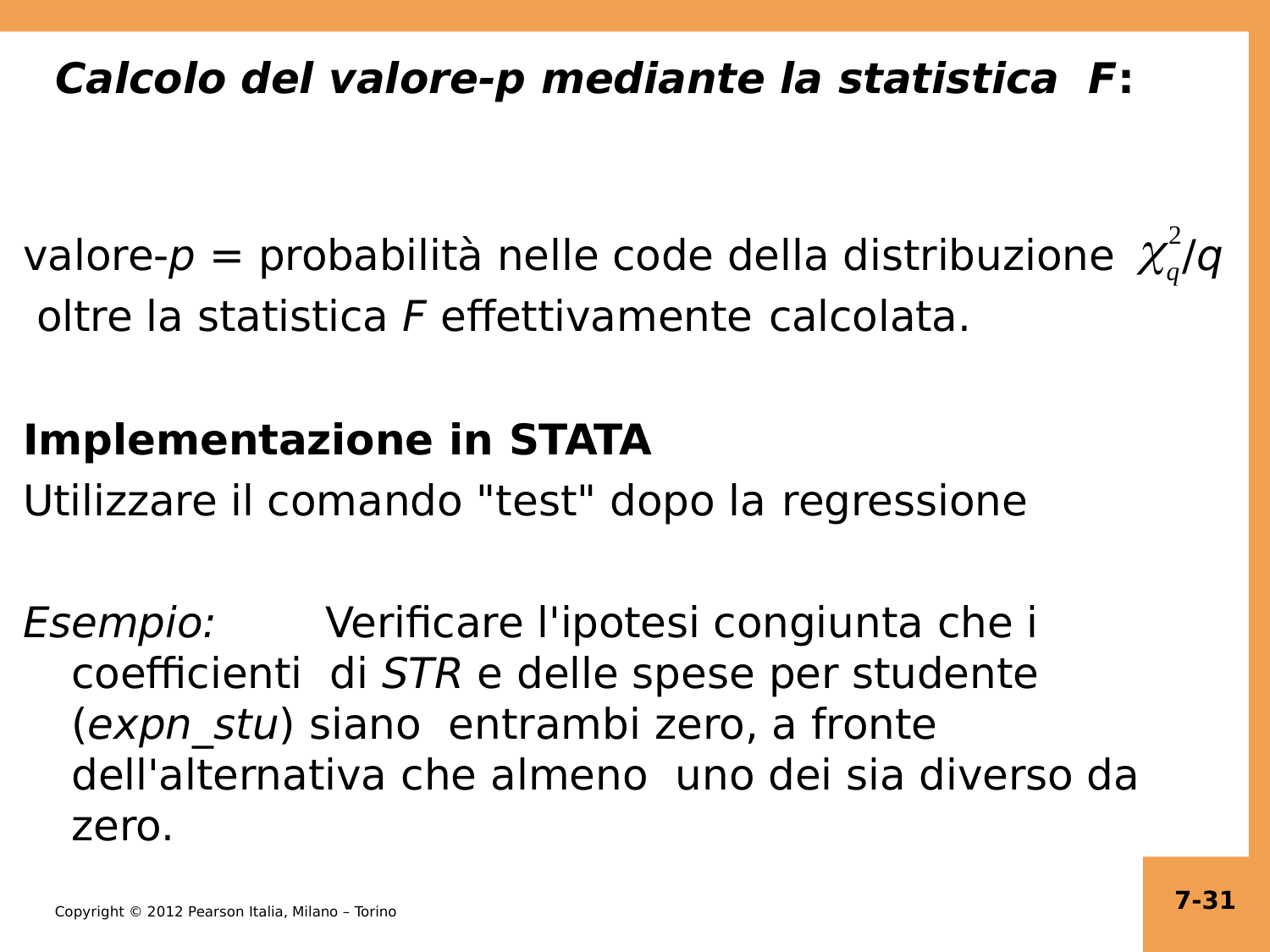

# Calcolo del valore-p mediante la statistica  F:
2
q
χ
valore-p = probabilità nelle code della distribuzione  oltre la statistica F effettivamente calcolata.
/q
Implementazione in STATA
Utilizzare il comando "test" dopo la regressione

Esempio:	Verificare l'ipotesi congiunta che i coefficienti  di STR e delle spese per studente (expn_stu) siano  entrambi zero, a fronte dell'alternativa che almeno  uno dei sia diverso da zero.
7-31
Copyright © 2012 Pearson Italia, Milano – Torino